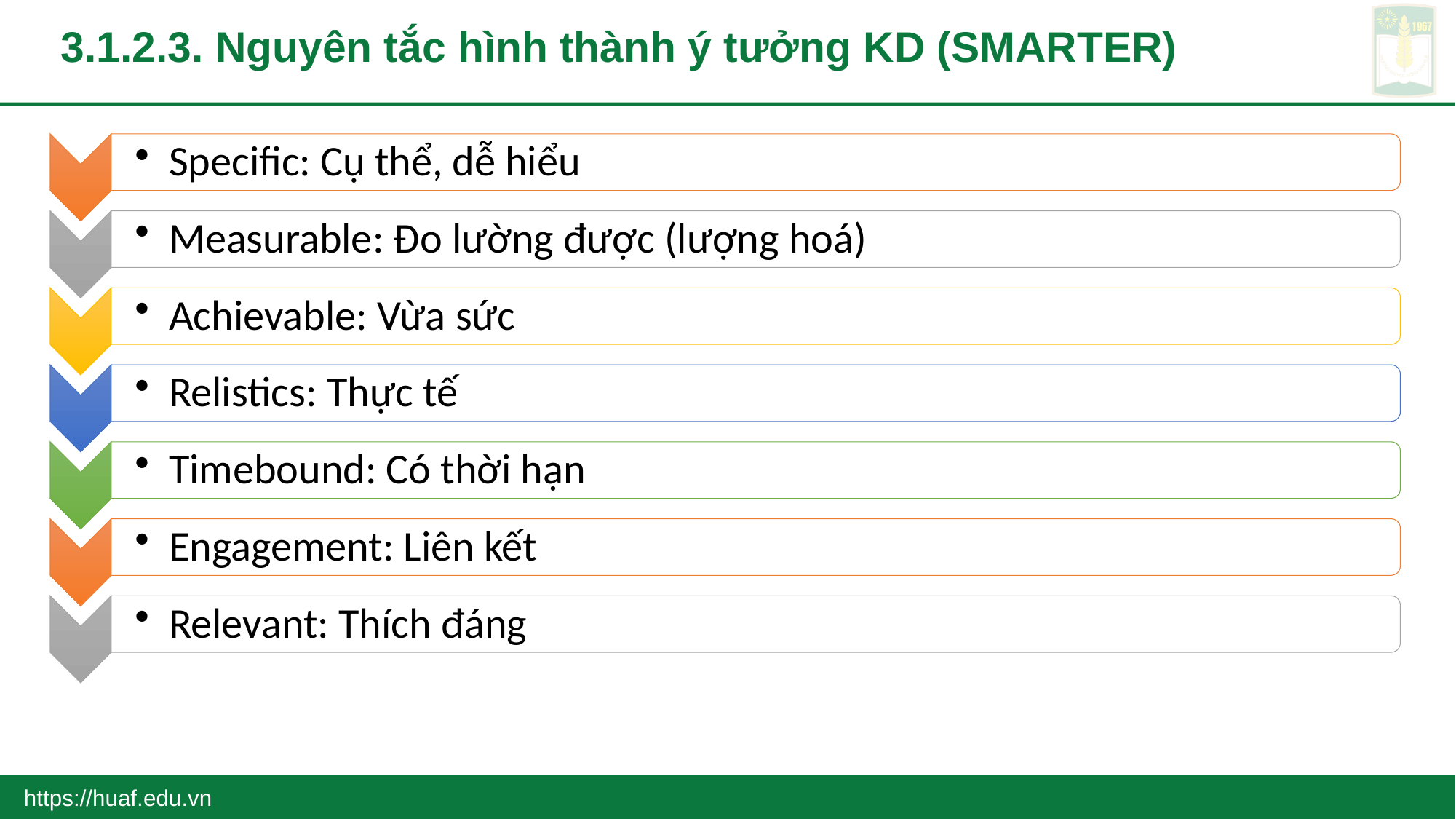

# 3.1.2.3. Nguyên tắc hình thành ý tưởng KD (SMARTER)

Specific: Cụ thể, dễ hiểu

Measurable: Đo lường được (lượng hoá)

Achievable: Vừa sức

Relistics: Thực tế

Timebound: Có thời hạn

Engagement: Liên kết

Relevant: Thích đáng
https://huaf.edu.vn